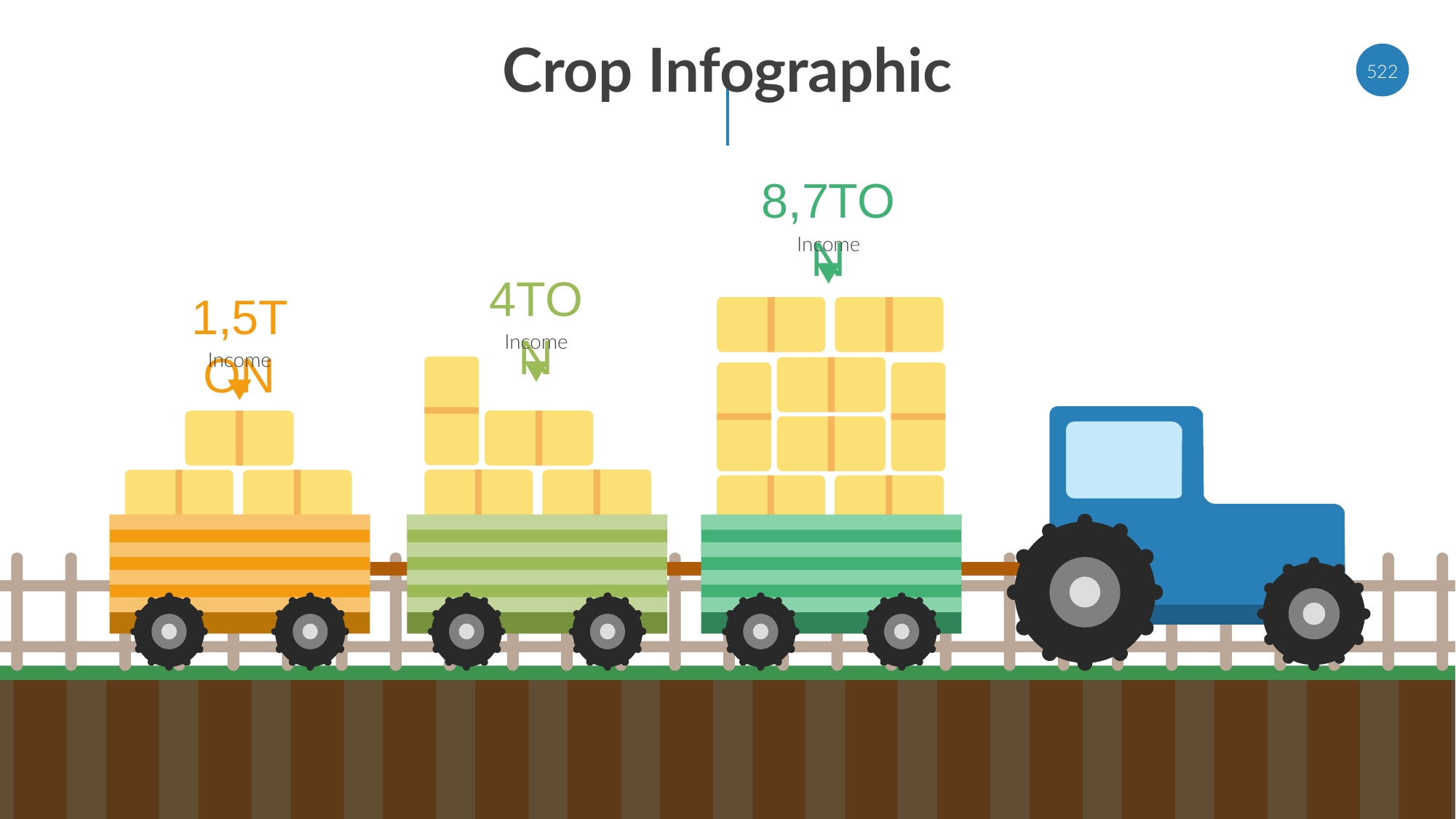

# Crop Infographic
522
8,7TON
Income
4TON

1,5TON

Income
Income